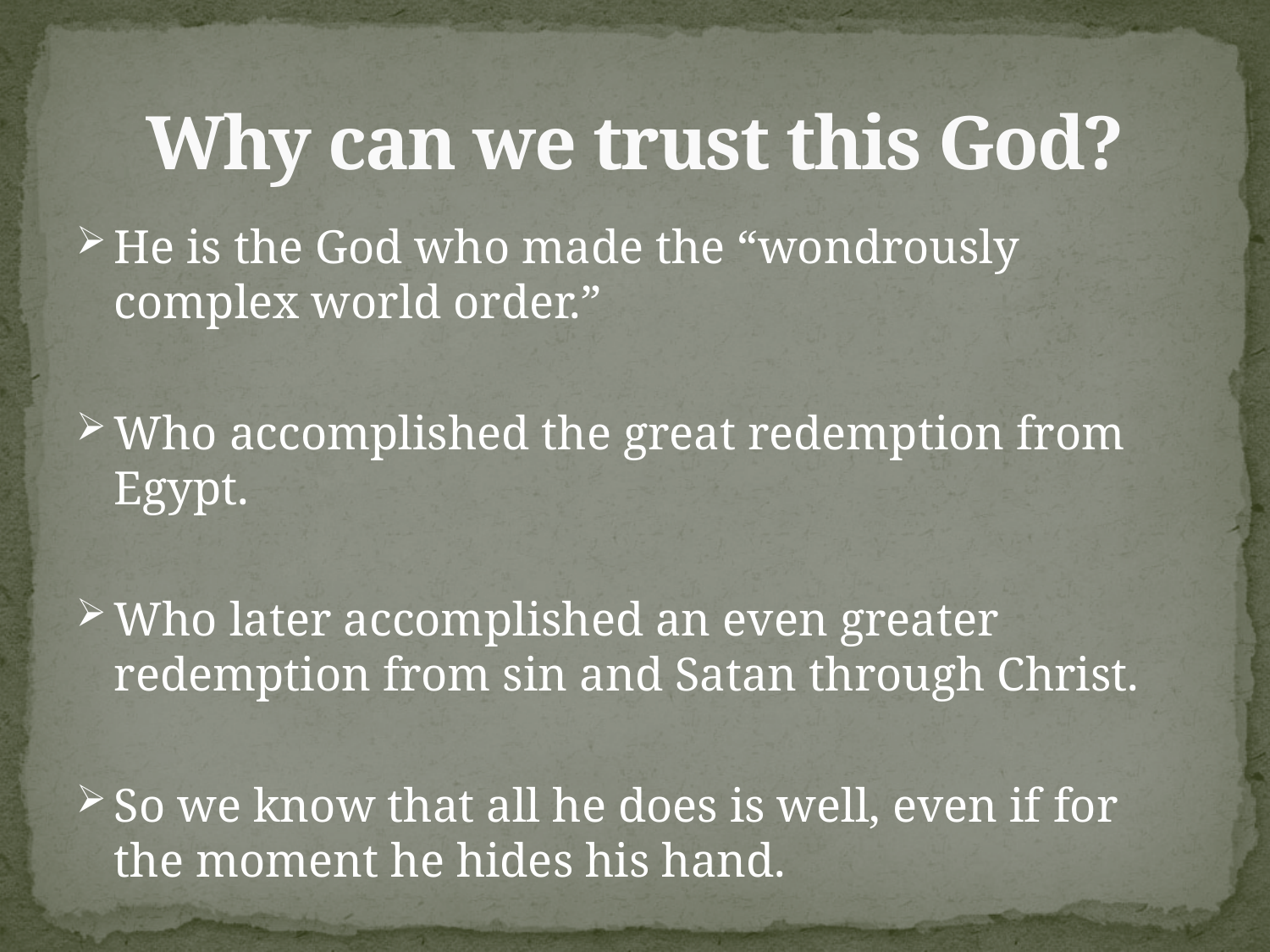

# Why can we trust this God?
He is the God who made the “wondrously complex world order.”

Who accomplished the great redemption from Egypt.

Who later accomplished an even greater redemption from sin and Satan through Christ.

So we know that all he does is well, even if for the moment he hides his hand.